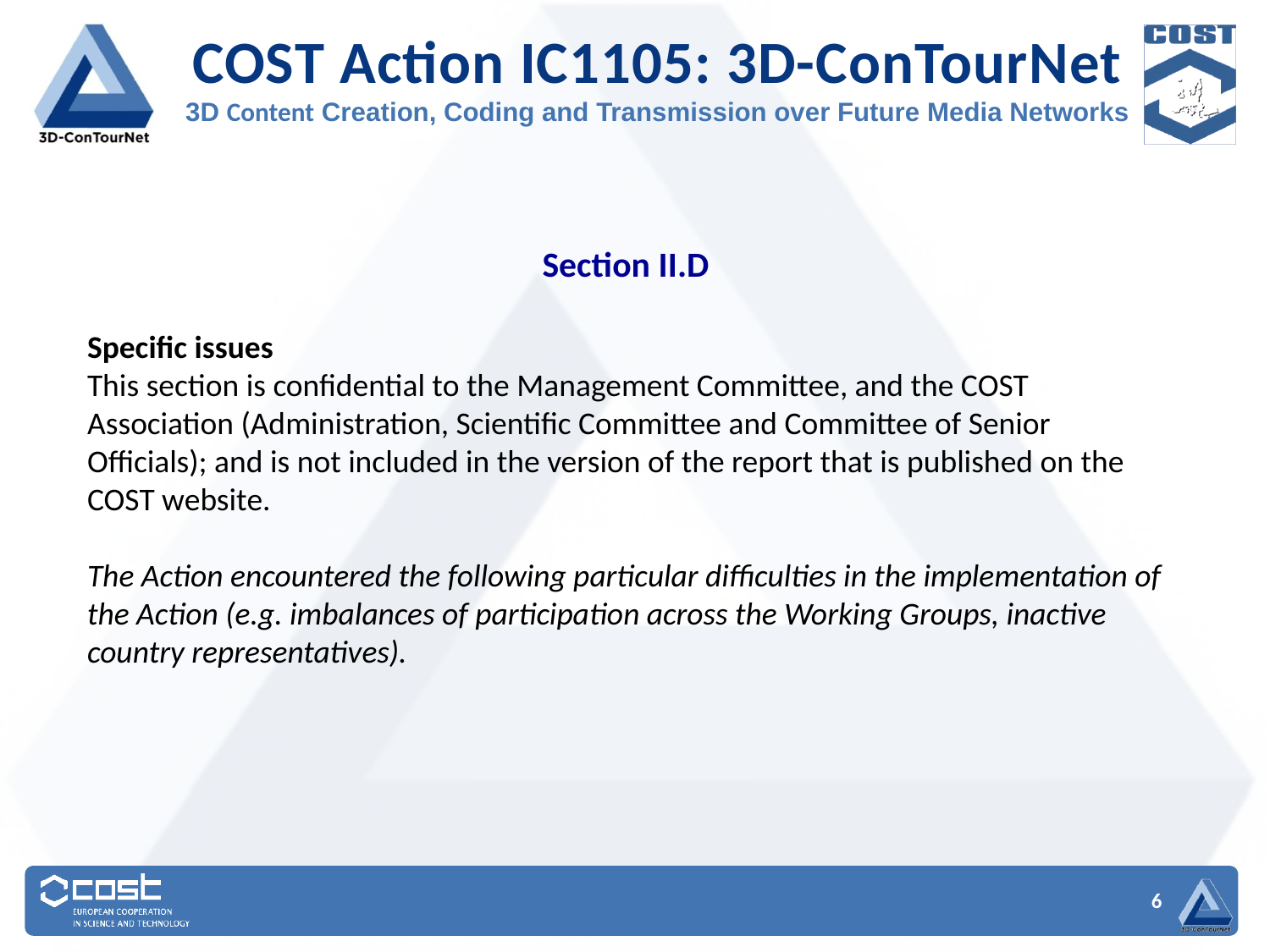

Section II.D

Specific issues
This section is confidential to the Management Committee, and the COST Association (Administration, Scientific Committee and Committee of Senior Officials); and is not included in the version of the report that is published on the COST website.

The Action encountered the following particular difficulties in the implementation of the Action (e.g. imbalances of participation across the Working Groups, inactive country representatives).
6